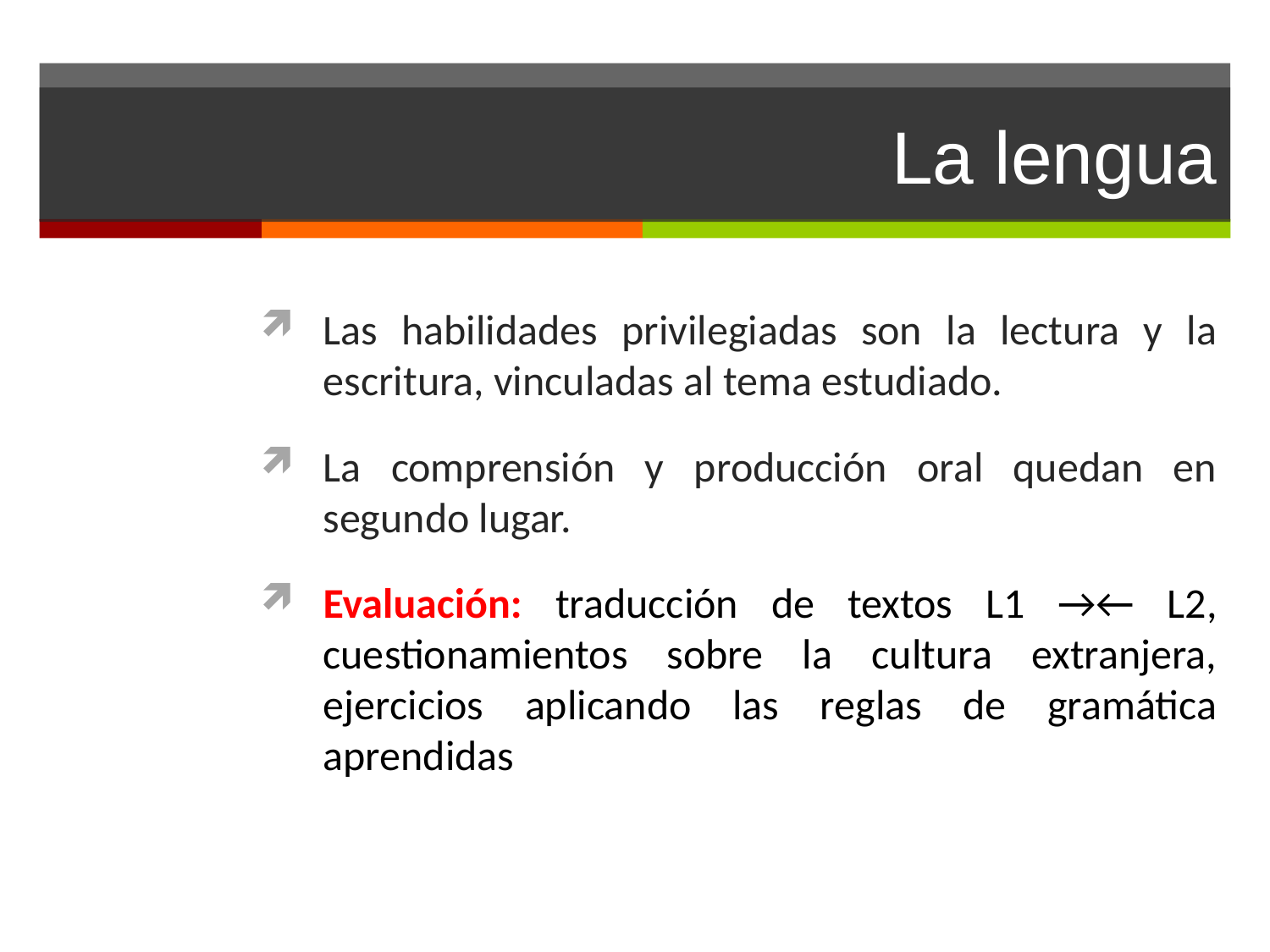

# La lengua
Las habilidades privilegiadas son la lectura y la escritura, vinculadas al tema estudiado.
La comprensión y producción oral quedan en segundo lugar.
Evaluación: traducción de textos L1 →← L2, cuestionamientos sobre la cultura extranjera, ejercicios aplicando las reglas de gramática aprendidas